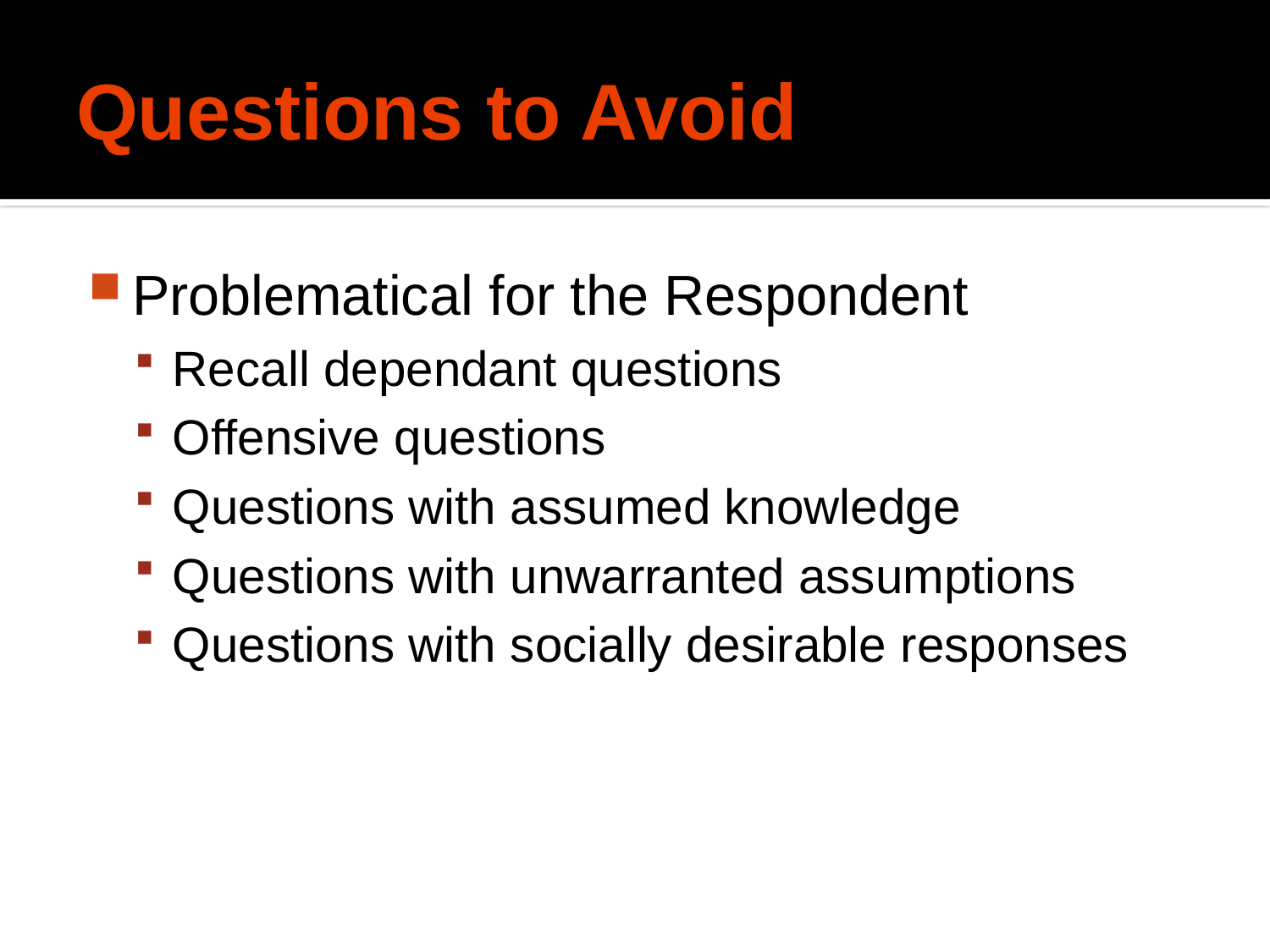

# Questions to Avoid
Problematical for the Respondent
Recall dependant questions
Offensive questions
Questions with assumed knowledge
Questions with unwarranted assumptions
Questions with socially desirable responses